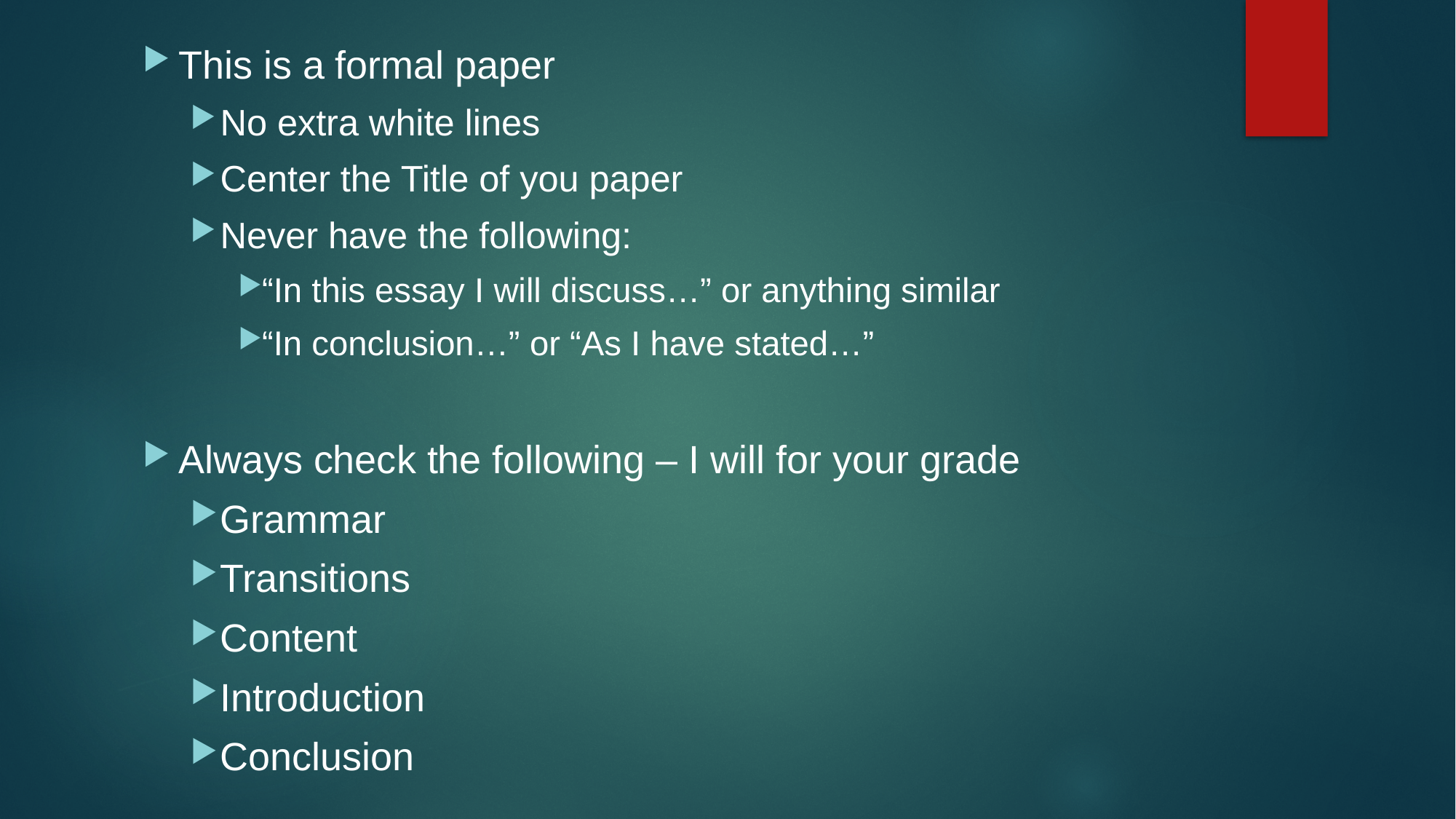

This is a formal paper
No extra white lines
Center the Title of you paper
Never have the following:
“In this essay I will discuss…” or anything similar
“In conclusion…” or “As I have stated…”

Always check the following – I will for your grade
Grammar
Transitions
Content
Introduction
Conclusion